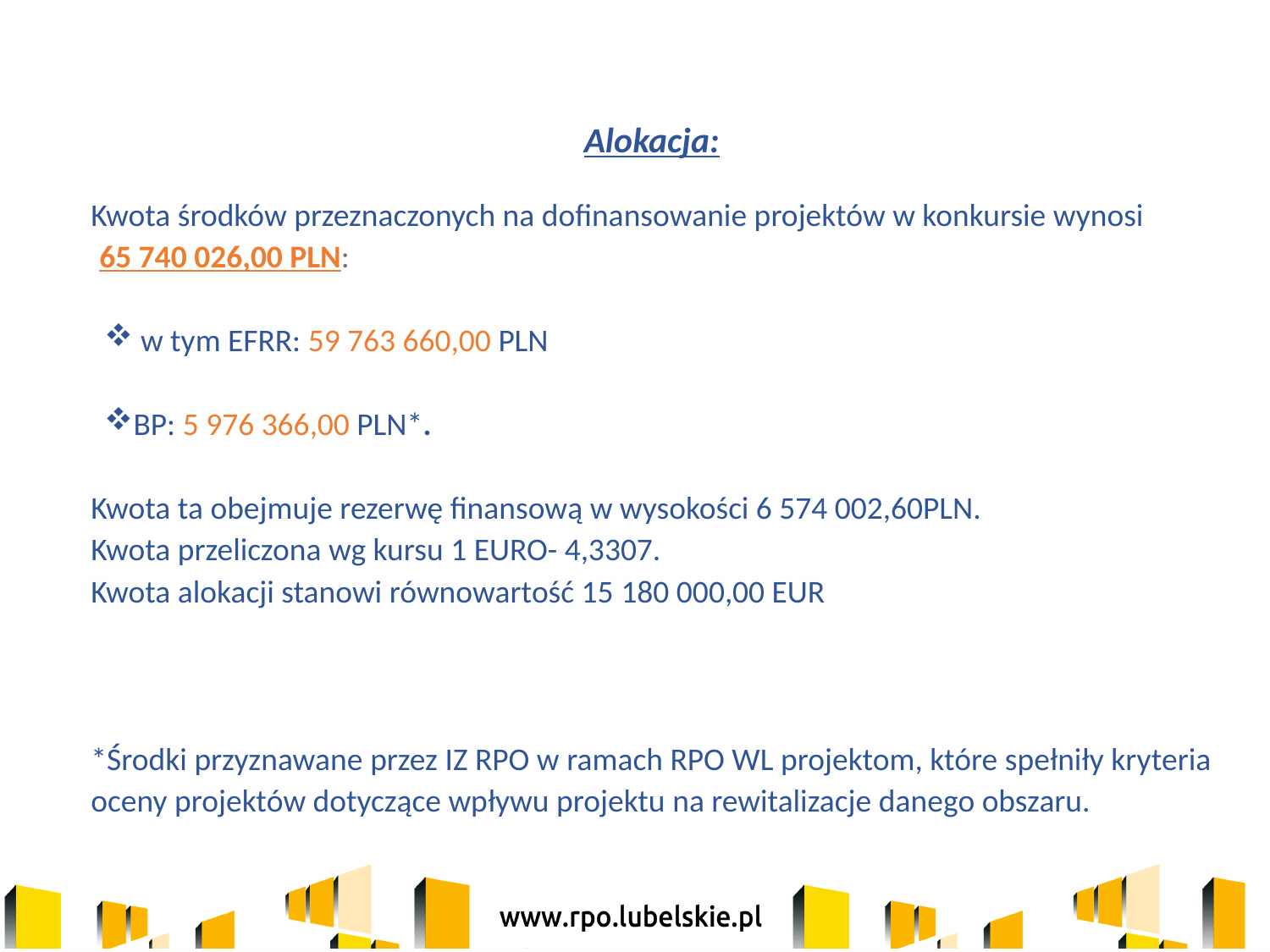

Alokacja:

	Kwota środków przeznaczonych na dofinansowanie projektów w konkursie wynosi
   65 740 026,00 PLN:

 w tym EFRR: 59 763 660,00 PLN

BP: 5 976 366,00 PLN*.

	Kwota ta obejmuje rezerwę finansową w wysokości 6 574 002,60PLN.
	Kwota przeliczona wg kursu 1 EURO- 4,3307.
	Kwota alokacji stanowi równowartość 15 180 000,00 EUR

	*Środki przyznawane przez IZ RPO w ramach RPO WL projektom, które spełniły kryteria oceny projektów dotyczące wpływu projektu na rewitalizacje danego obszaru.